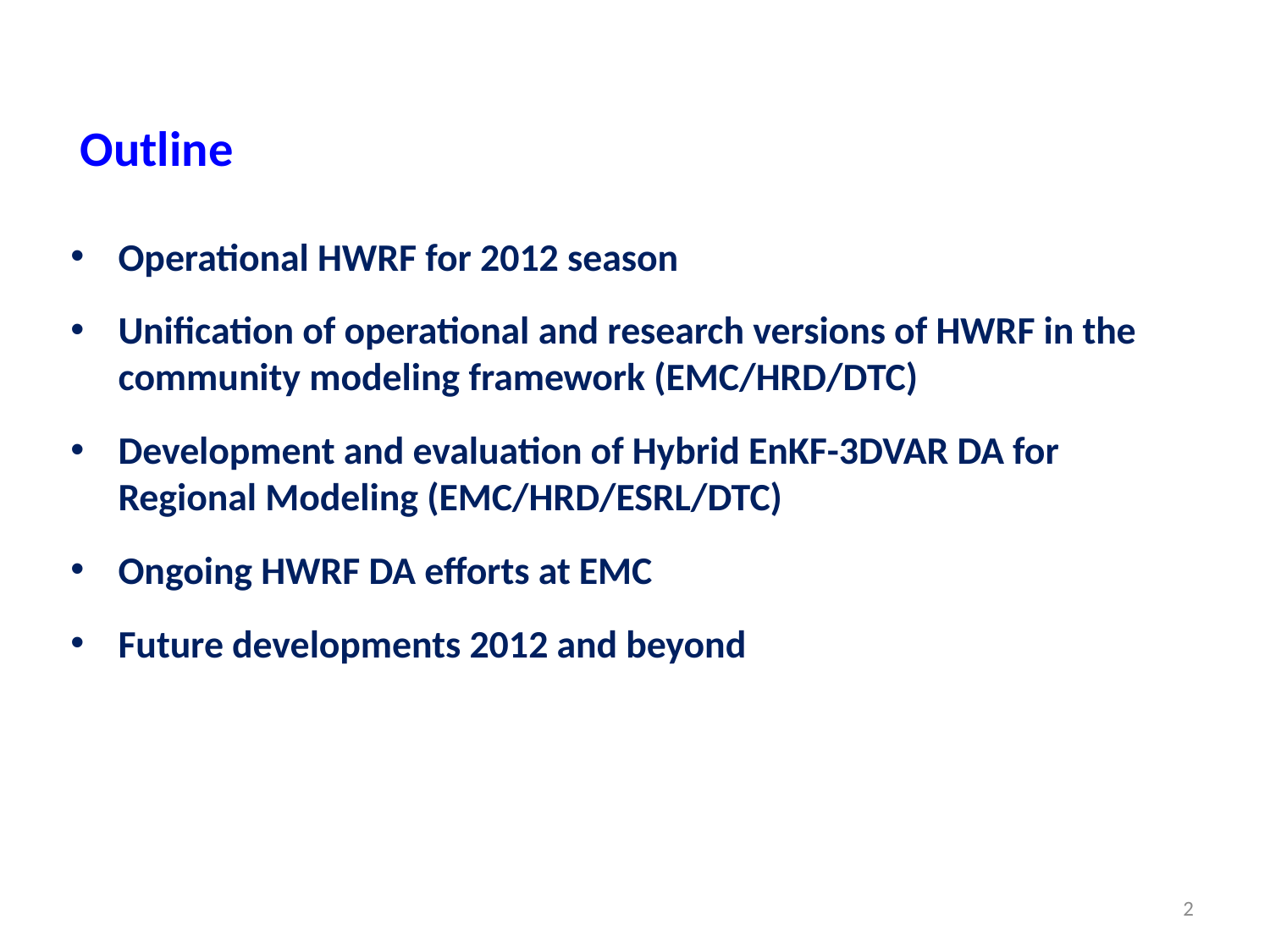

# Outline
Operational HWRF for 2012 season
Unification of operational and research versions of HWRF in the community modeling framework (EMC/HRD/DTC)
Development and evaluation of Hybrid EnKF-3DVAR DA for Regional Modeling (EMC/HRD/ESRL/DTC)
Ongoing HWRF DA efforts at EMC
Future developments 2012 and beyond
2